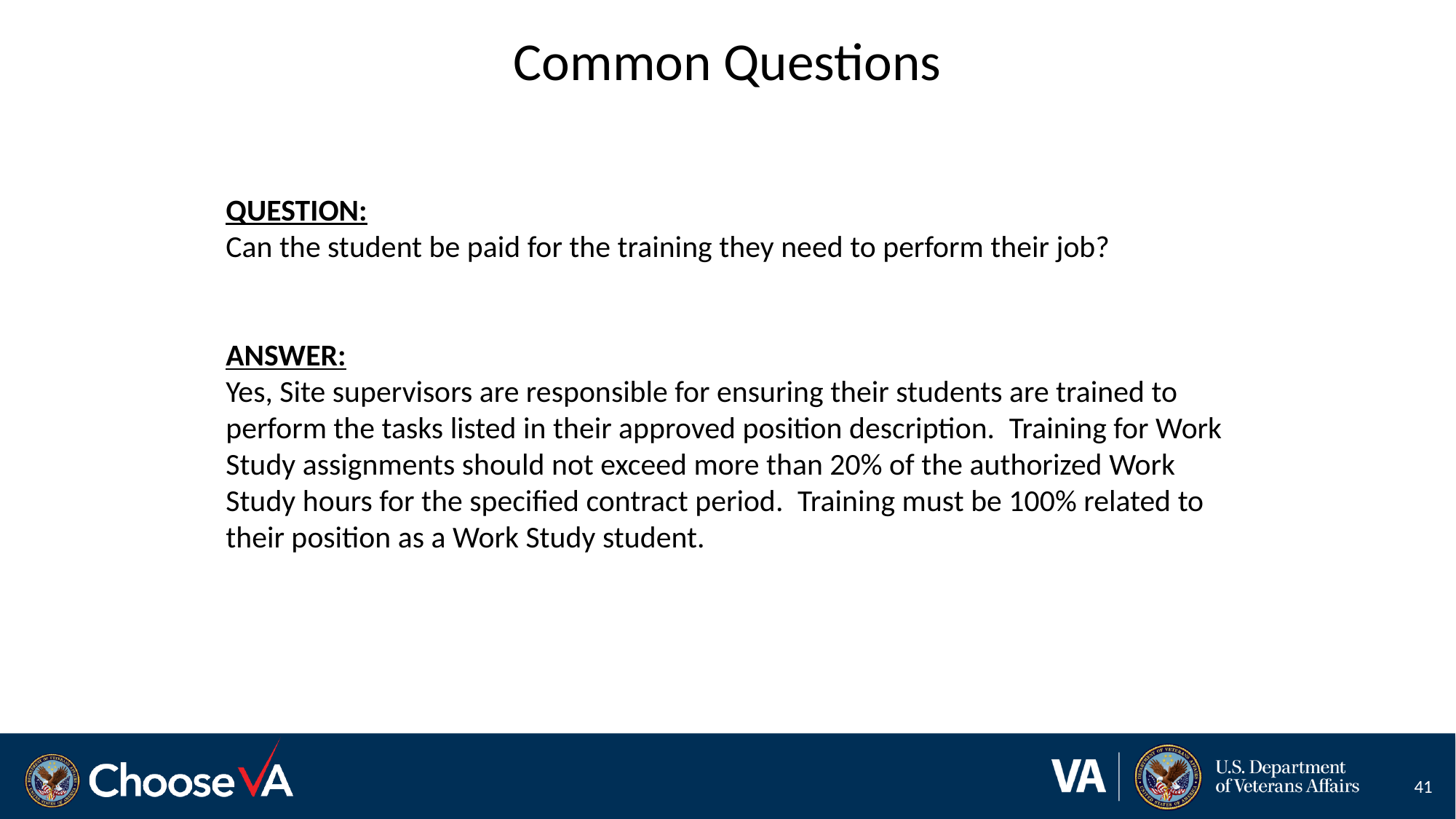

# Common Questions
QUESTION:
Can the student be paid for the training they need to perform their job?

ANSWER:
Yes, Site supervisors are responsible for ensuring their students are trained to perform the tasks listed in their approved position description.  Training for Work Study assignments should not exceed more than 20% of the authorized Work Study hours for the specified contract period.  Training must be 100% related to their position as a Work Study student.

41